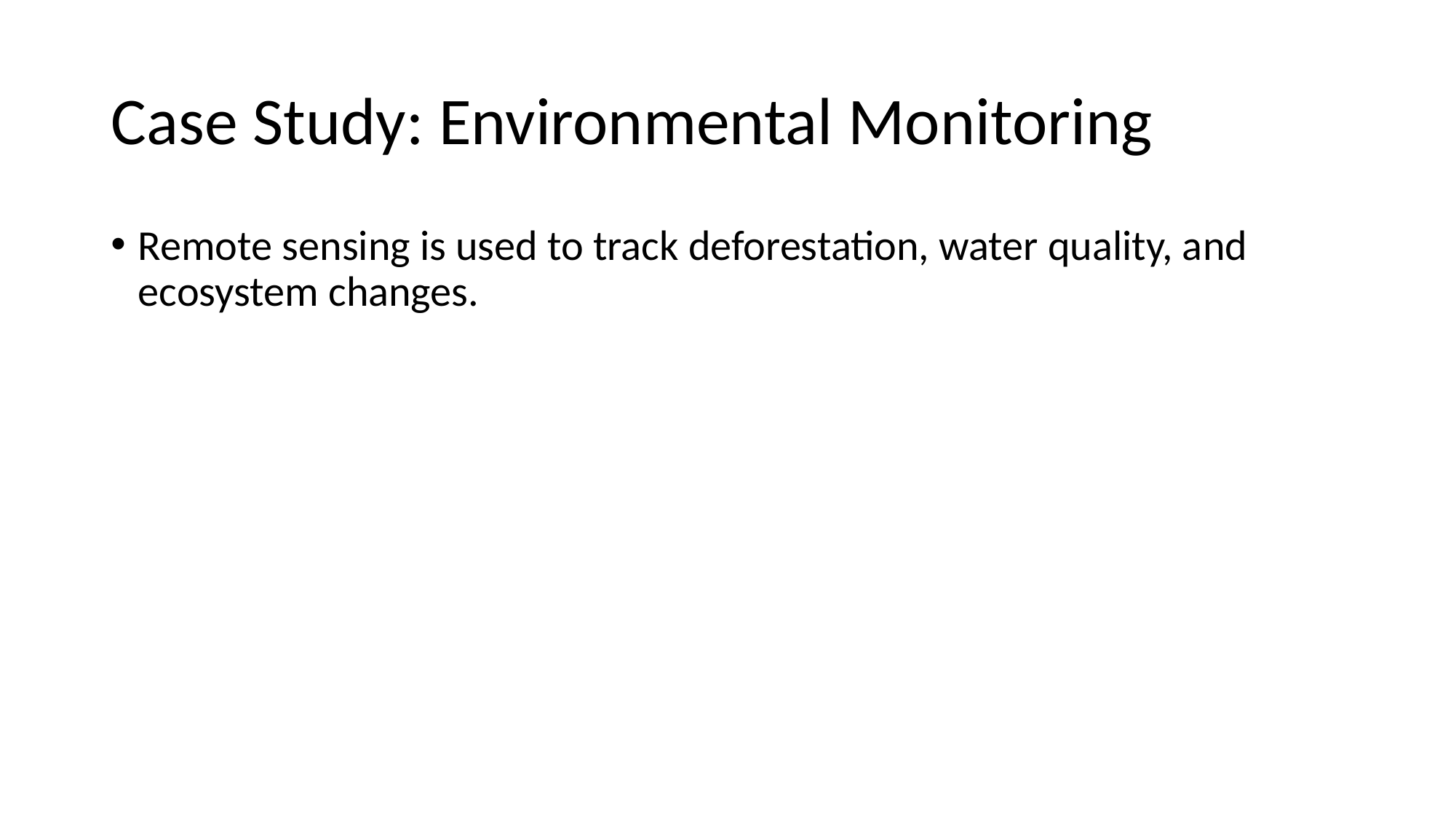

# Case Study: Environmental Monitoring
Remote sensing is used to track deforestation, water quality, and ecosystem changes.